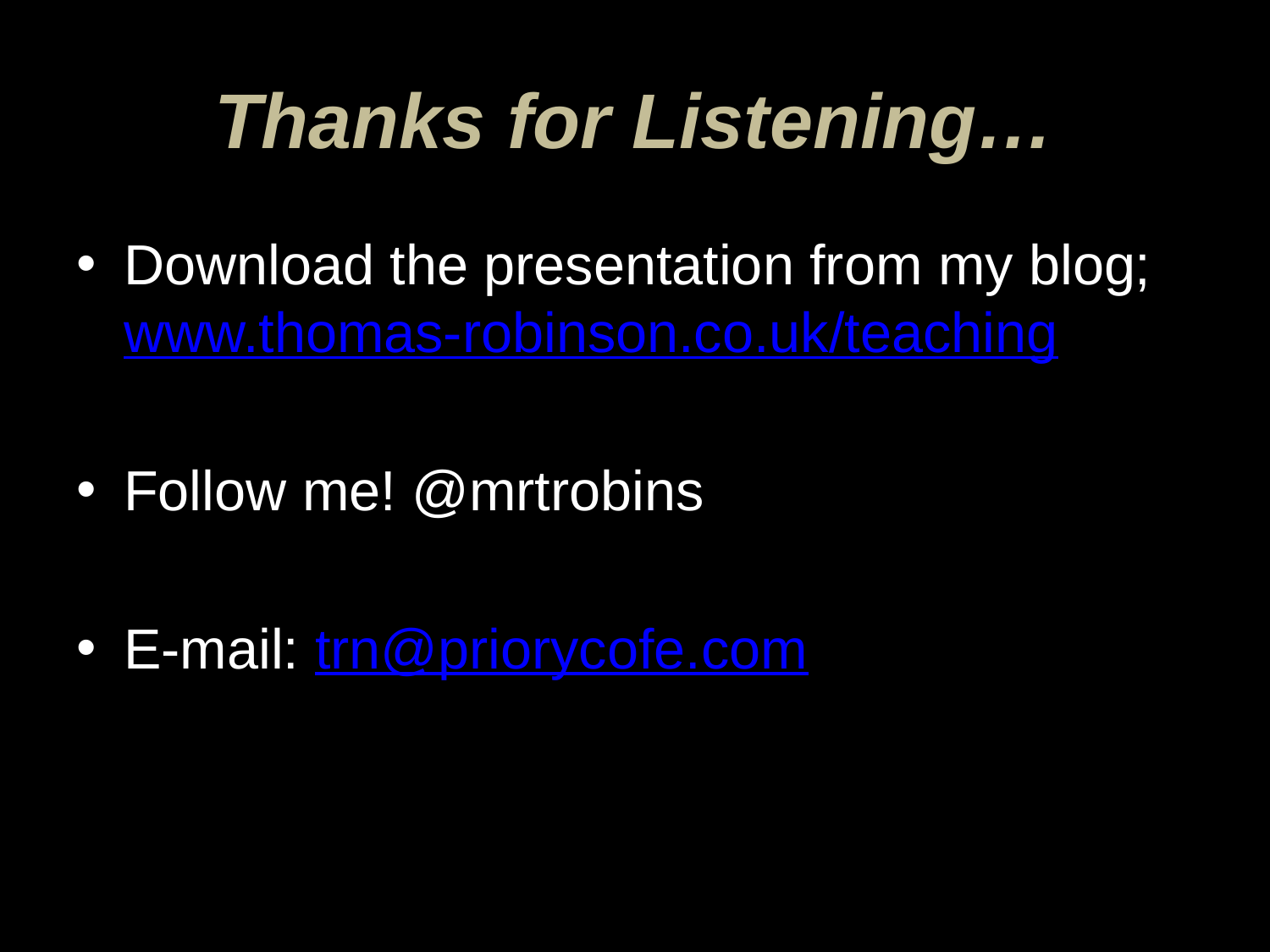

# Thanks for Listening…
Download the presentation from my blog; www.thomas-robinson.co.uk/teaching

Follow me! @mrtrobins

E-mail: trn@priorycofe.com